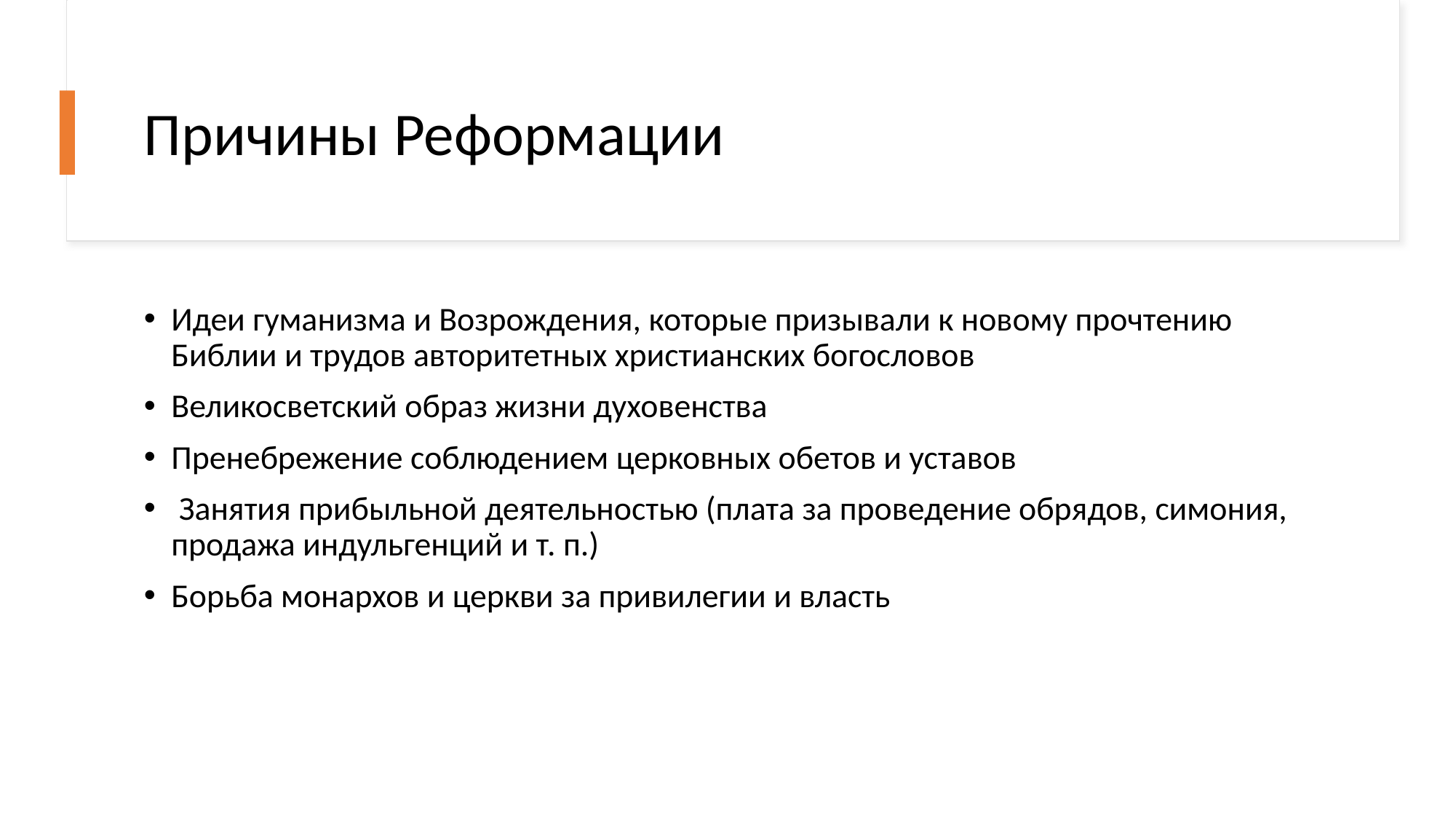

# Причины Реформации

Идеи гуманизма и Возрождения, которые призывали к новому прочтению Библии и трудов авторитетных христианских богословов
Великосветский образ жизни духовенства
Пренебрежение соблюдением церковных обетов и уставов
 Занятия прибыльной деятельностью (плата за проведение обрядов, симония, продажа индульгенций и т. п.)
Борьба монархов и церкви за привилегии и власть